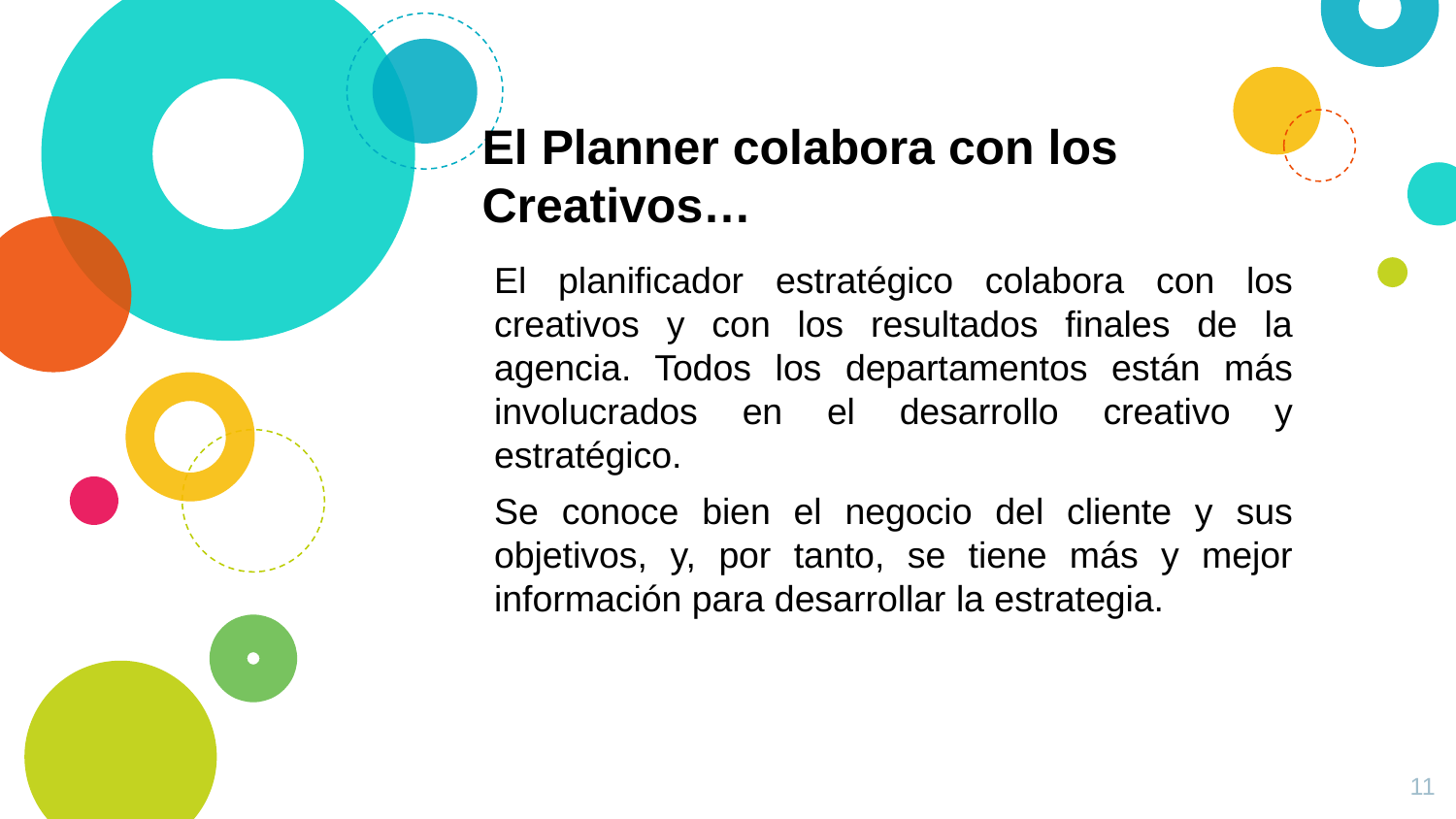

# El Planner colabora con los Creativos…
El planificador estratégico colabora con los creativos y con los resultados finales de la agencia. Todos los departamentos están más involucrados en el desarrollo creativo y estratégico.
Se conoce bien el negocio del cliente y sus objetivos, y, por tanto, se tiene más y mejor información para desarrollar la estrategia.
11